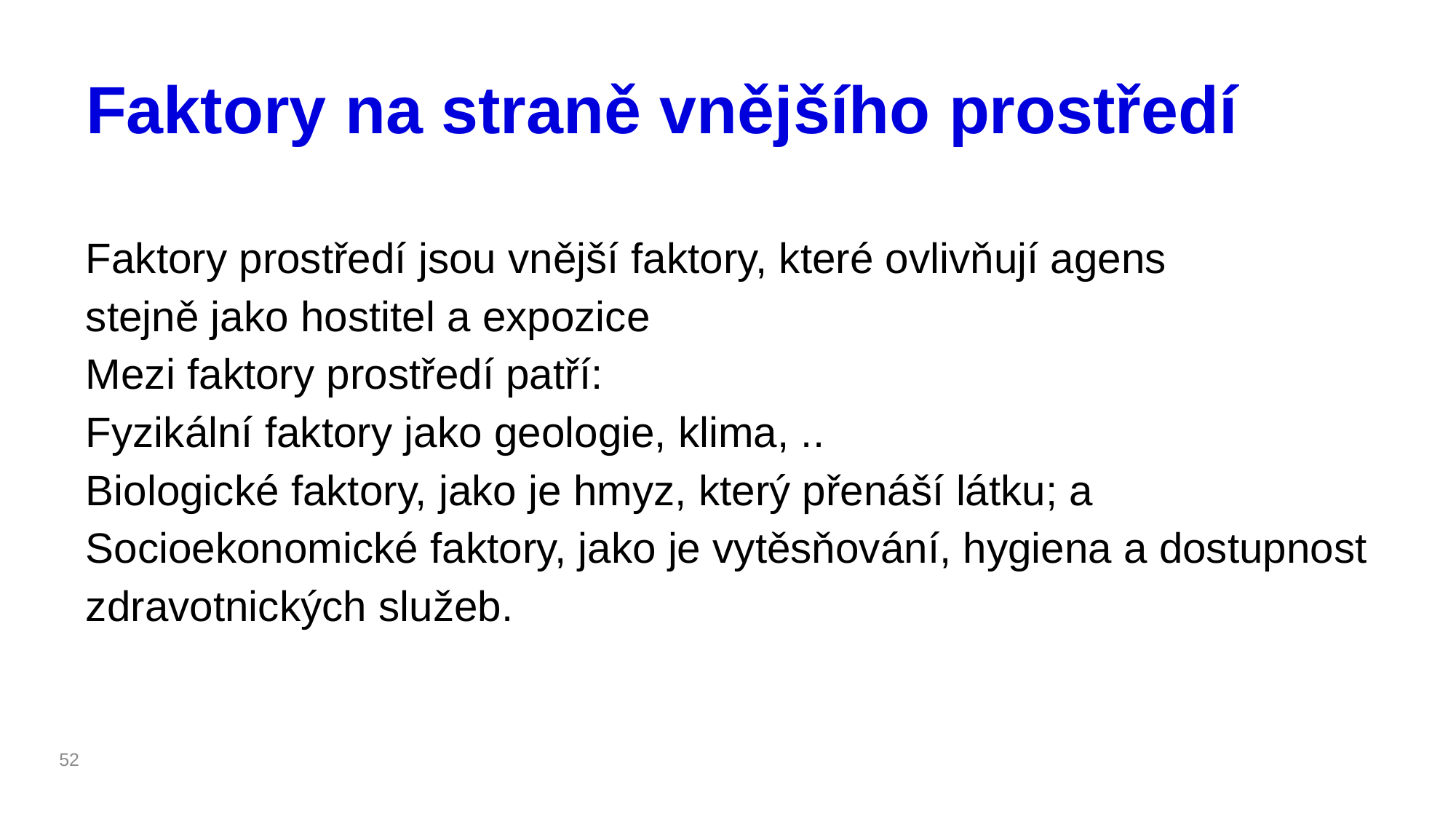

# Faktory na straně vnějšího prostředí
Faktory prostředí jsou vnější faktory, které ovlivňují agens
stejně jako hostitel a expozice
Mezi faktory prostředí patří:
Fyzikální faktory jako geologie, klima, ..
Biologické faktory, jako je hmyz, který přenáší látku; a
Socioekonomické faktory, jako je vytěsňování, hygiena a dostupnost zdravotnických služeb.

52